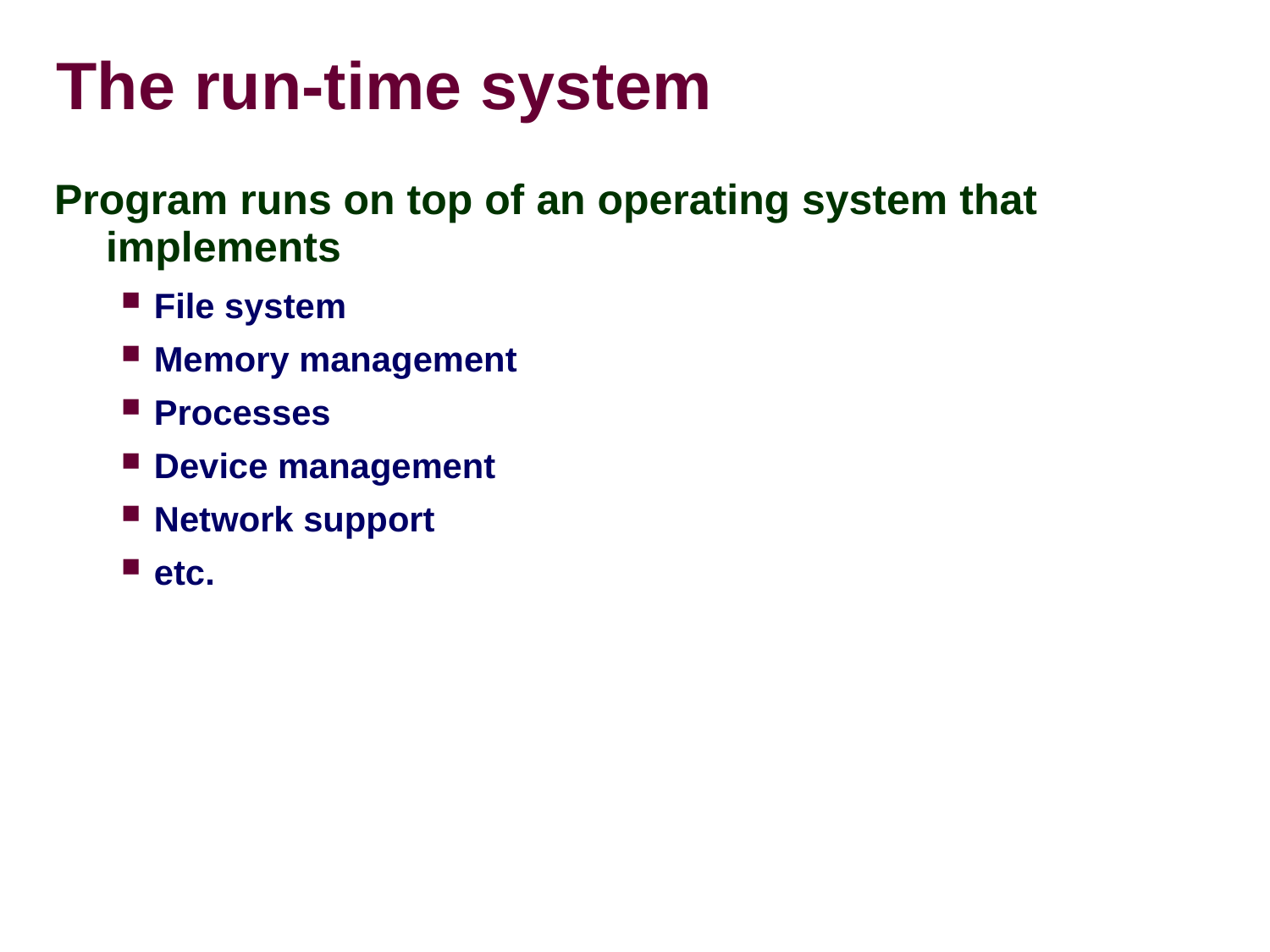

The run-time system
Program runs on top of an operating system that implements
File system
Memory management
Processes
Device management
Network support
etc.